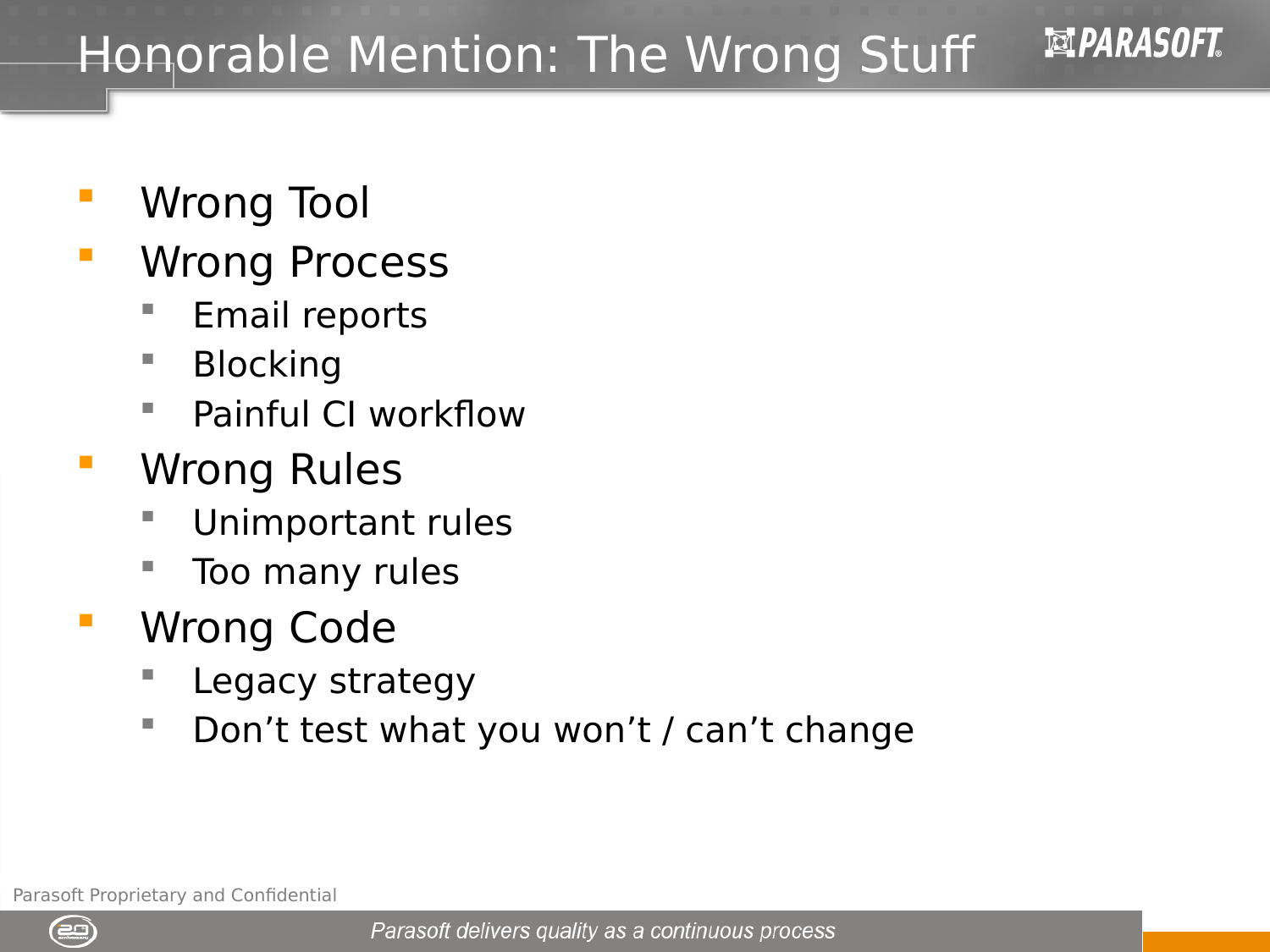

# Honorable Mention: The Wrong Stuff
Wrong Tool
Wrong Process
Email reports
Blocking
Painful CI workflow
Wrong Rules
Unimportant rules
Too many rules
Wrong Code
Legacy strategy
Don’t test what you won’t / can’t change

Parasoft Proprietary and Confidential